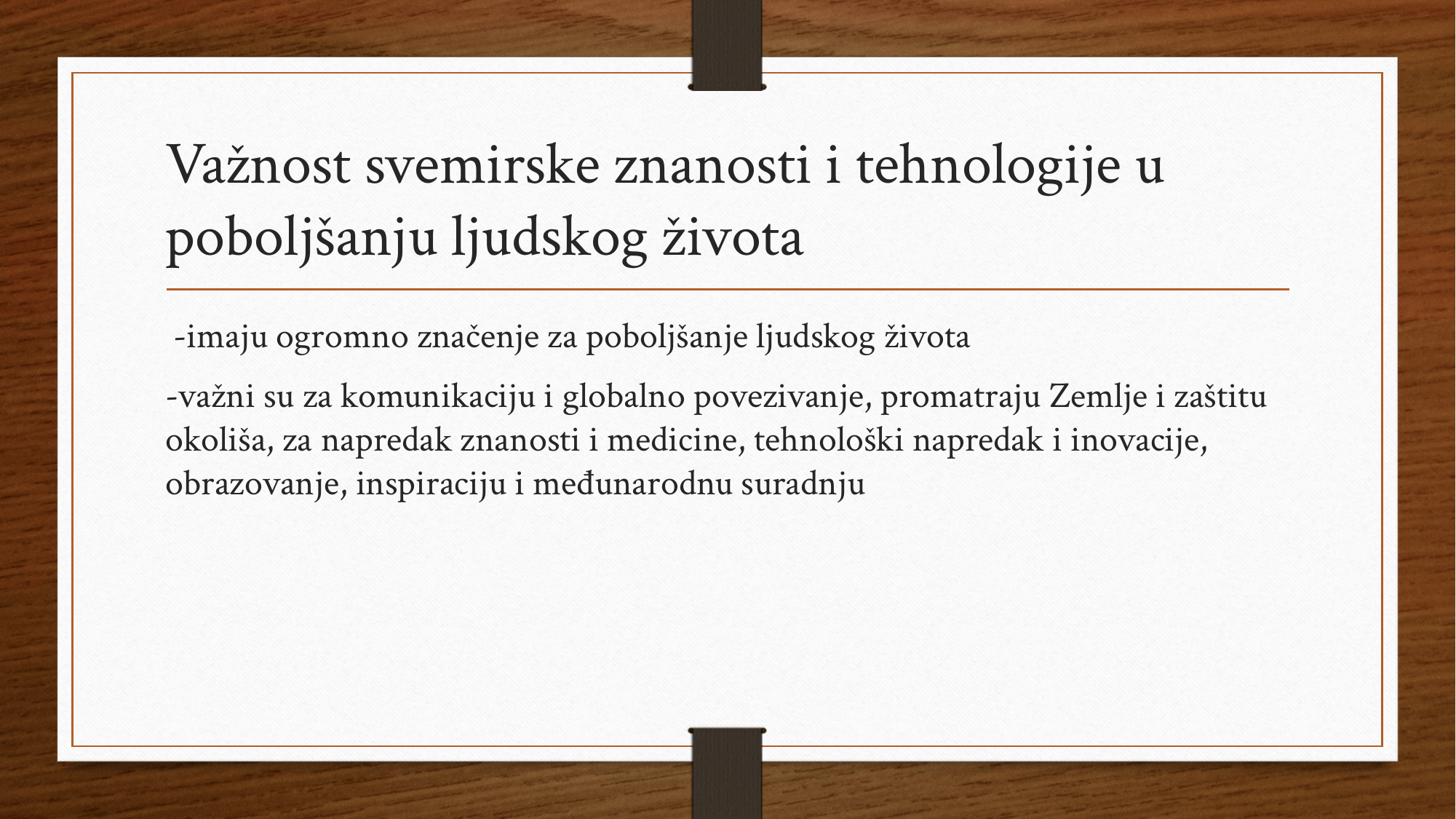

# Važnost svemirske znanosti i tehnologije u poboljšanju ljudskog života
 -imaju ogromno značenje za poboljšanje ljudskog života
-važni su za komunikaciju i globalno povezivanje, promatraju Zemlje i zaštitu okoliša, za napredak znanosti i medicine, tehnološki napredak i inovacije, obrazovanje, inspiraciju i međunarodnu suradnju